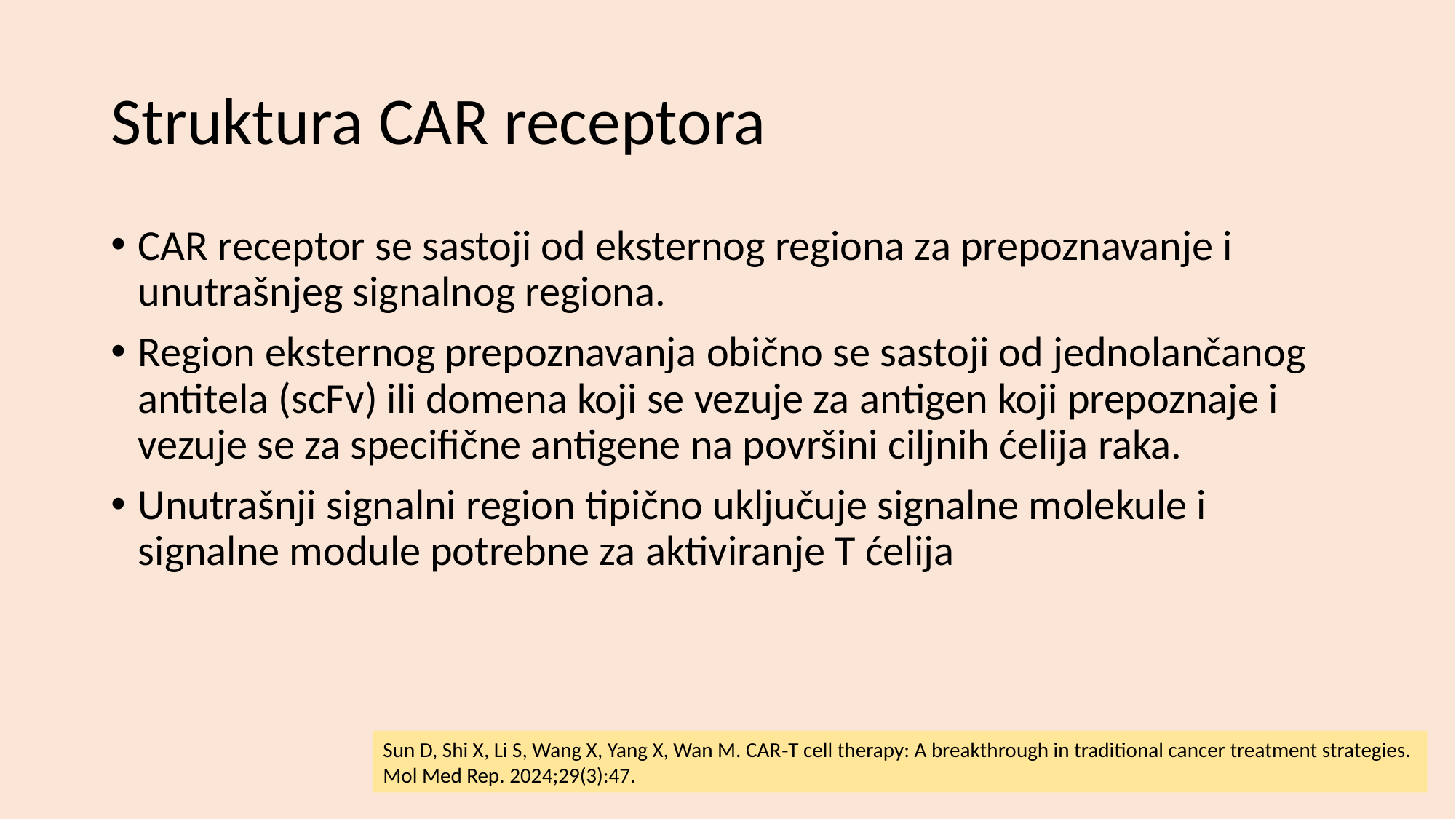

# Struktura CAR receptora
CAR receptor se sastoji od eksternog regiona za prepoznavanje i unutrašnjeg signalnog regiona.
Region eksternog prepoznavanja obično se sastoji od jednolančanog antitela (scFv) ili domena koji se vezuje za antigen koji prepoznaje i vezuje se za specifične antigene na površini ciljnih ćelija raka.
Unutrašnji signalni region tipično uključuje signalne molekule i signalne module potrebne za aktiviranje T ćelija
Sun D, Shi X, Li S, Wang X, Yang X, Wan M. CAR‑T cell therapy: A breakthrough in traditional cancer treatment strategies.
Mol Med Rep. 2024;29(3):47.